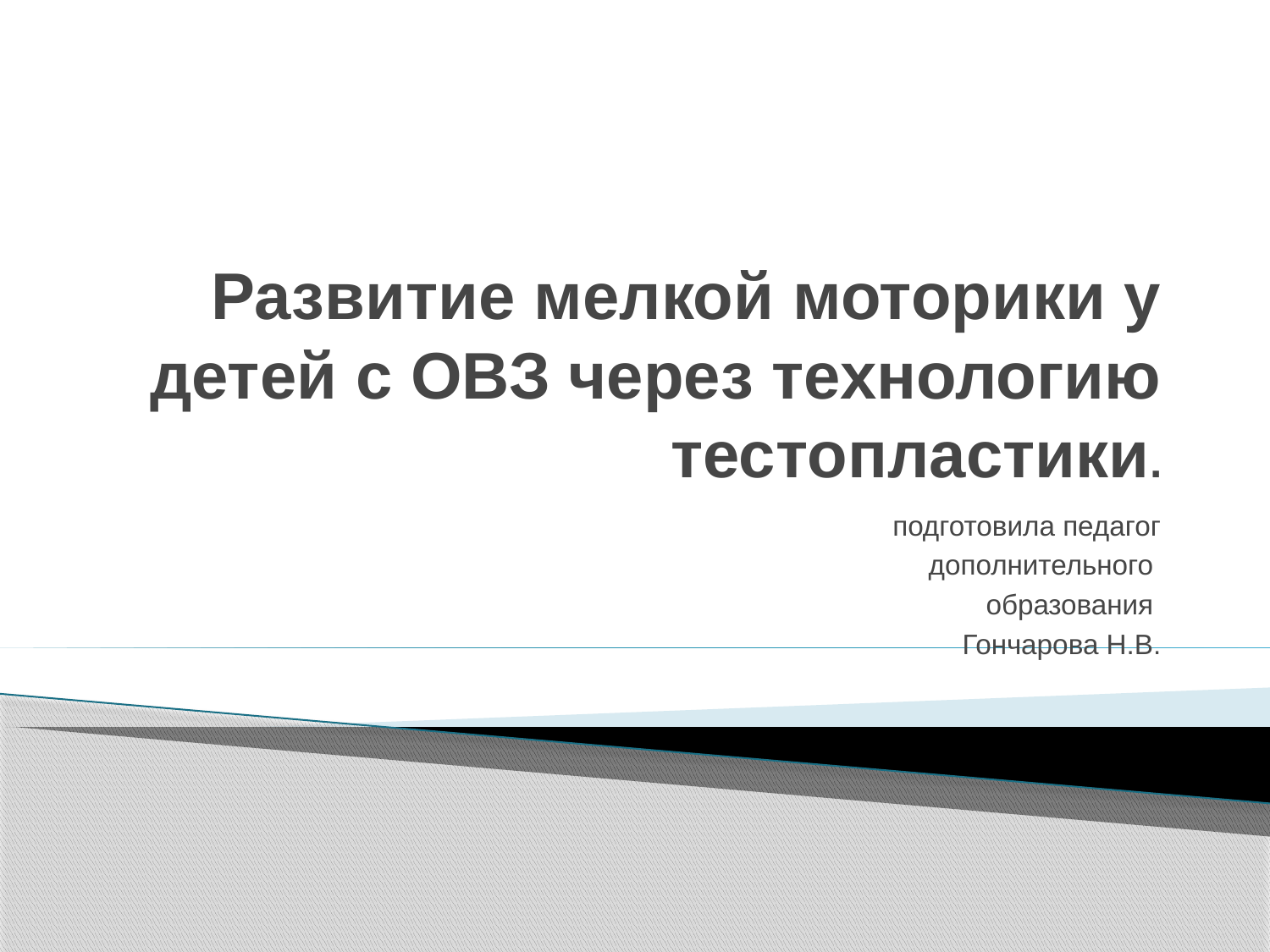

# Развитие мелкой моторики у детей с ОВЗ через технологию тестопластики.
 подготовила педагог
  дополнительного
образования
Гончарова Н.В.